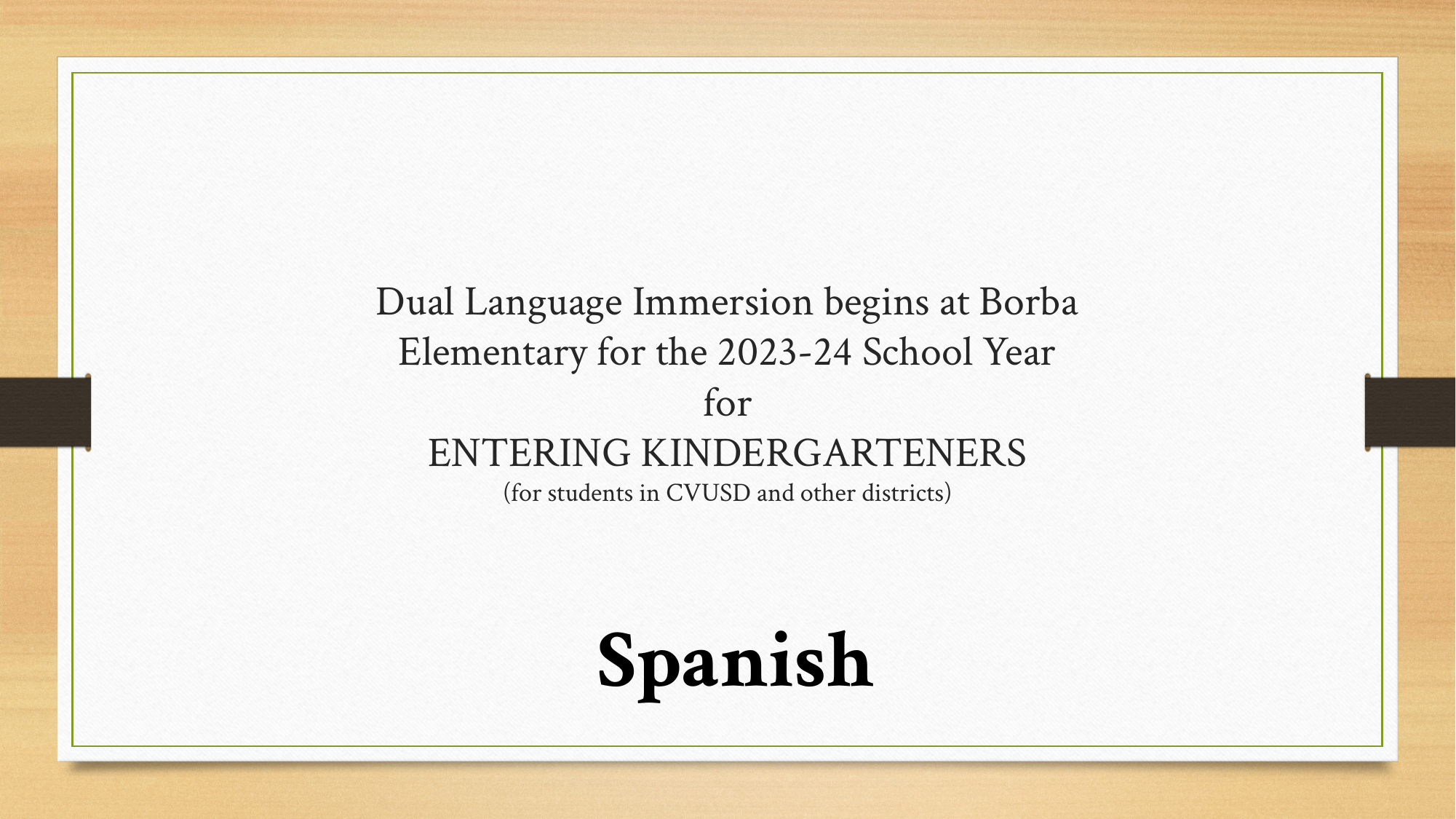

# Dual Language Immersion begins at Borba Elementary for the 2023-24 School Year for ENTERING KINDERGARTENERS (for students in CVUSD and other districts)
Spanish